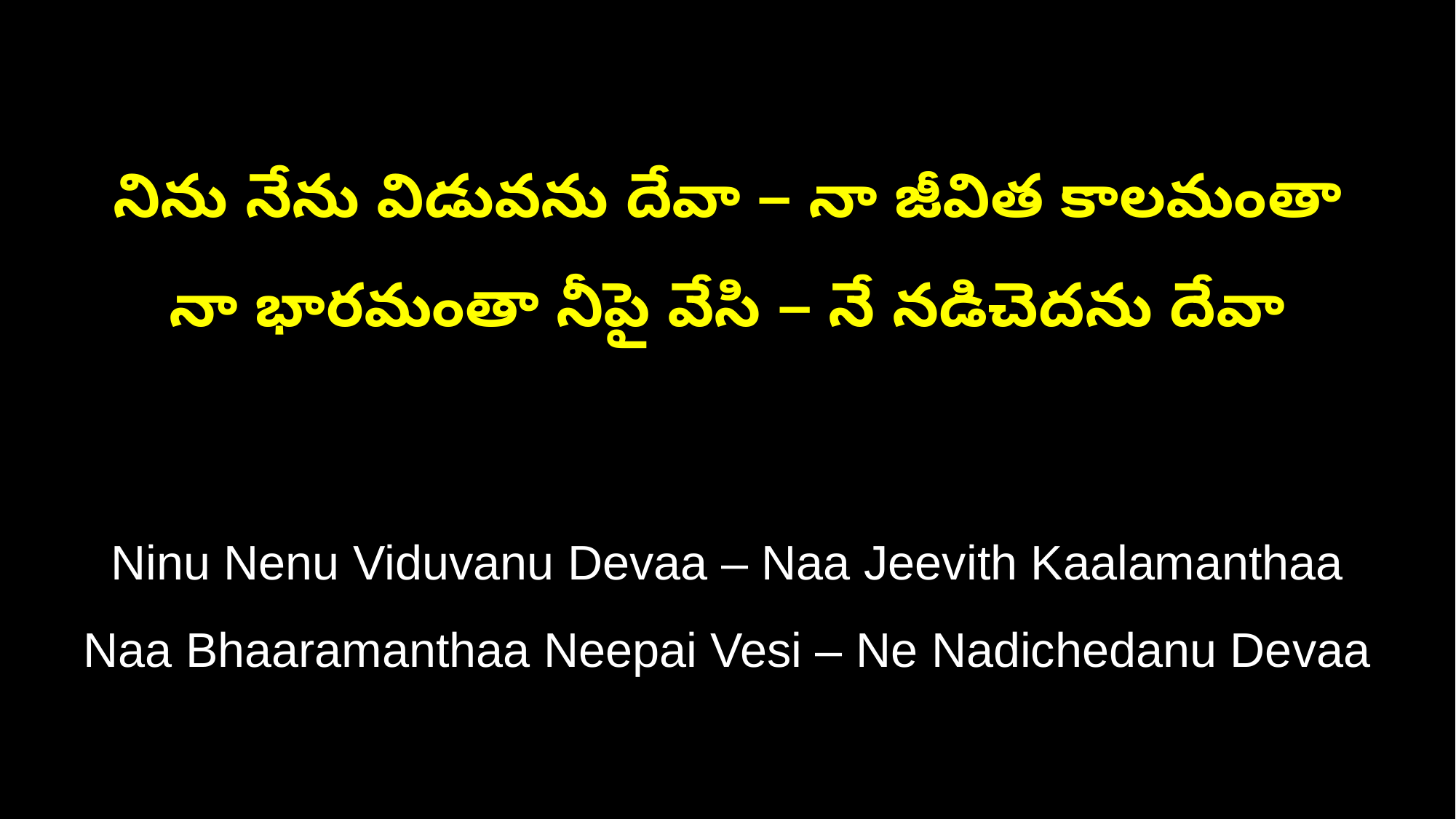

నిను నేను విడువను దేవా – నా జీవిత కాలమంతా
నా భారమంతా నీపై వేసి – నే నడిచెదను దేవా
Ninu Nenu Viduvanu Devaa – Naa Jeevith Kaalamanthaa
Naa Bhaaramanthaa Neepai Vesi – Ne Nadichedanu Devaa